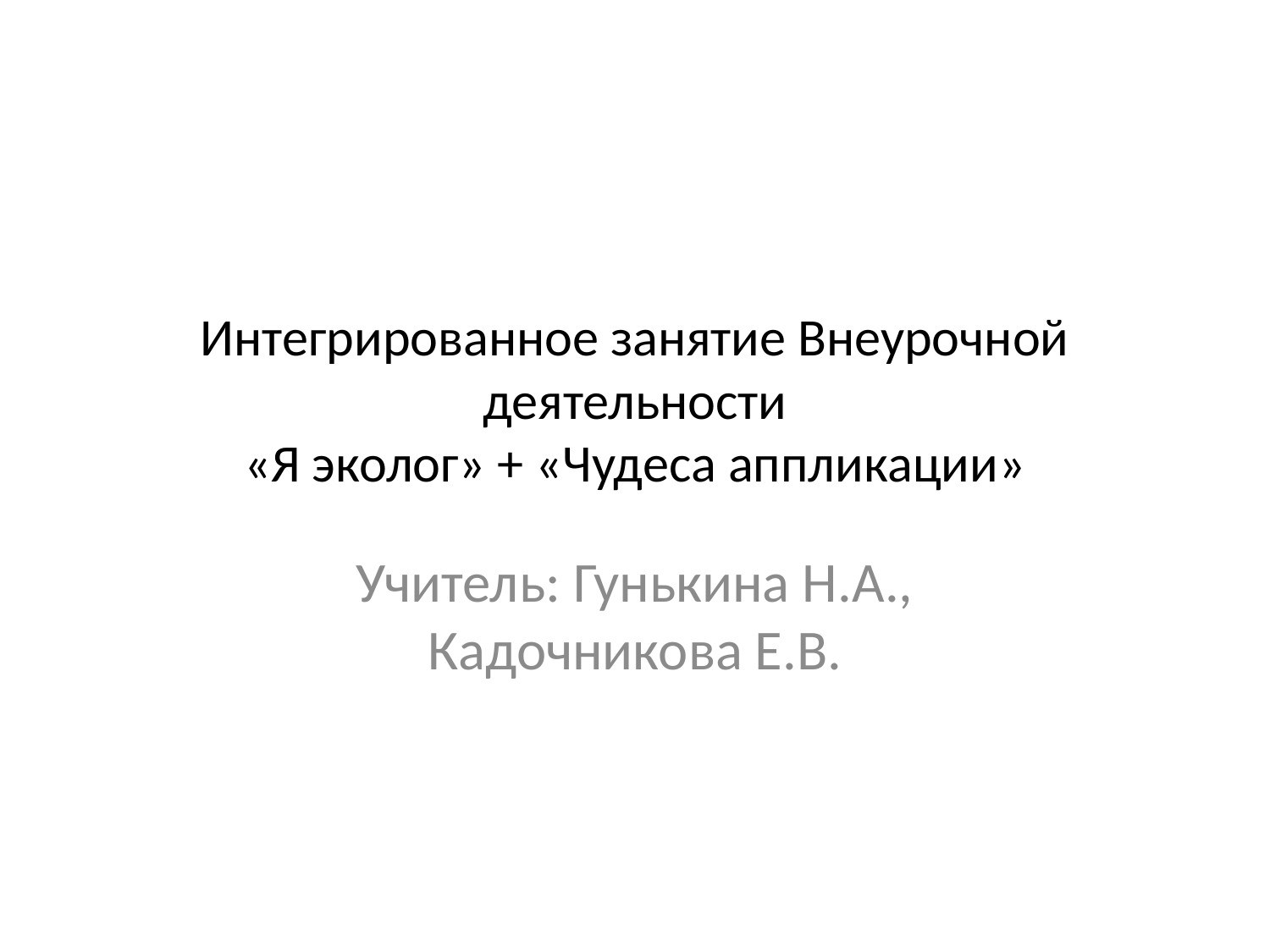

# Интегрированное занятие Внеурочной деятельности «Я эколог» + «Чудеса аппликации»
Учитель: Гунькина Н.А., Кадочникова Е.В.